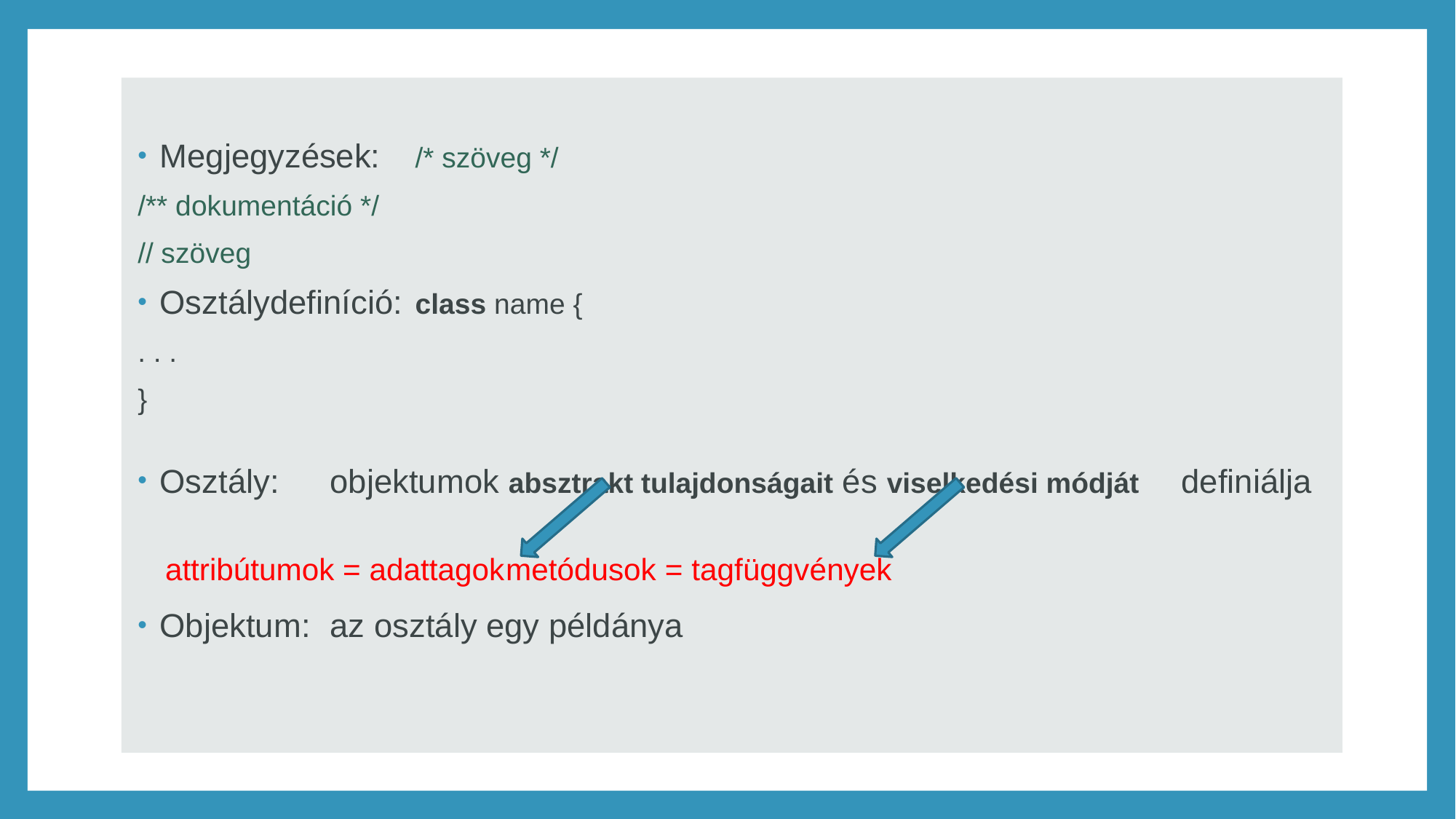

Megjegyzések: 	/* szöveg */
			/** dokumentáció */
			// szöveg
Osztálydefiníció: 	class name {
					. . .
				}
Osztály: 	objektumok absztrakt tulajdonságait és viselkedési módját 				definiálja

	attribútumok = adattagok		metódusok = tagfüggvények
Objektum:		az osztály egy példánya